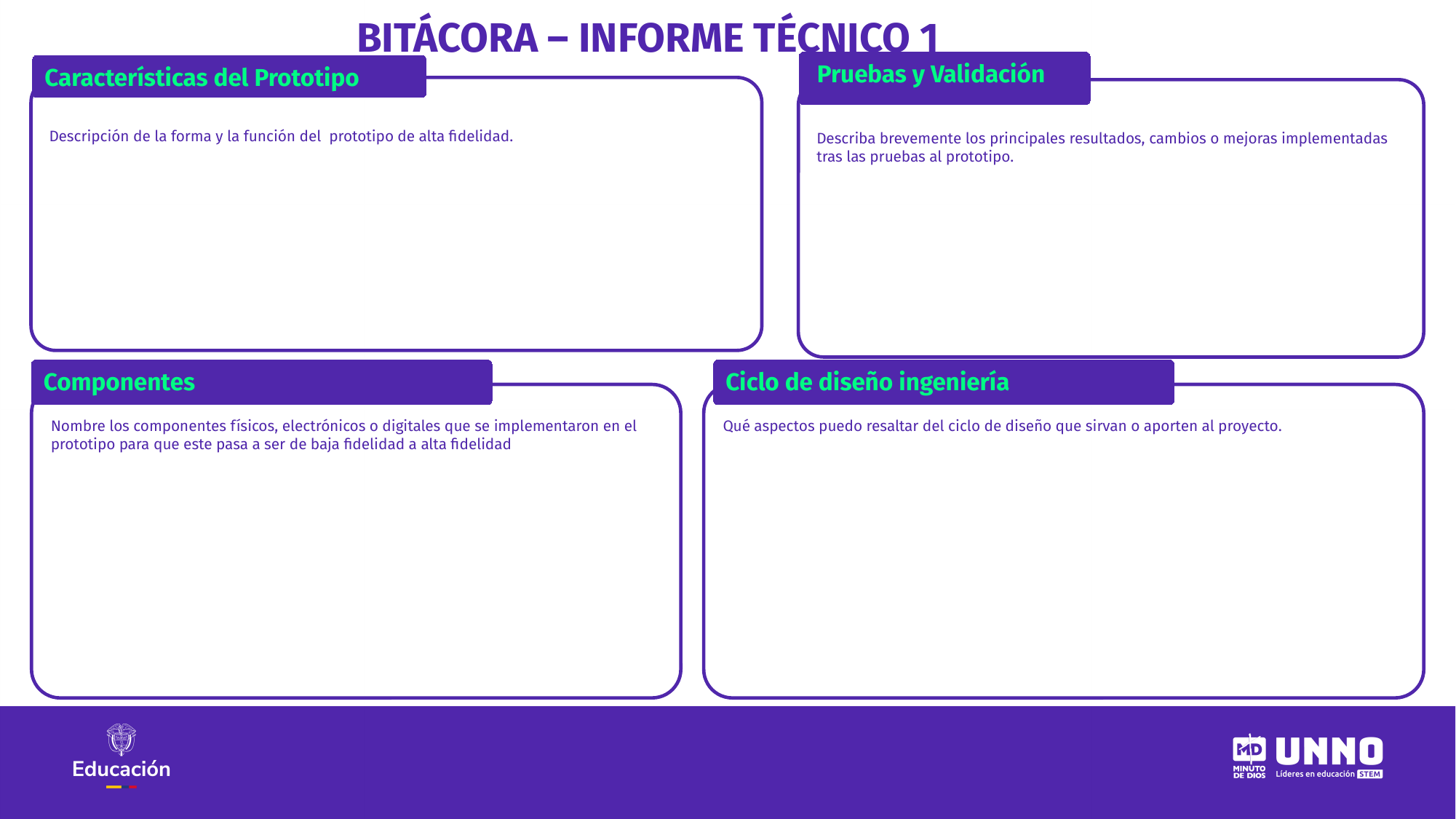

BITÁCORA – INFORME TÉCNICO 1
 Pruebas y Validación
Características del Prototipo

Descripción de la forma y la función del  prototipo de alta fidelidad.

Describa brevemente los principales resultados, cambios o mejoras implementadas tras las pruebas al prototipo.
Componentes
Ciclo de diseño ingeniería

Nombre los componentes físicos, electrónicos o digitales que se implementaron en el prototipo para que este pasa a ser de baja fidelidad a alta fidelidad

Qué aspectos puedo resaltar del ciclo de diseño que sirvan o aporten al proyecto.